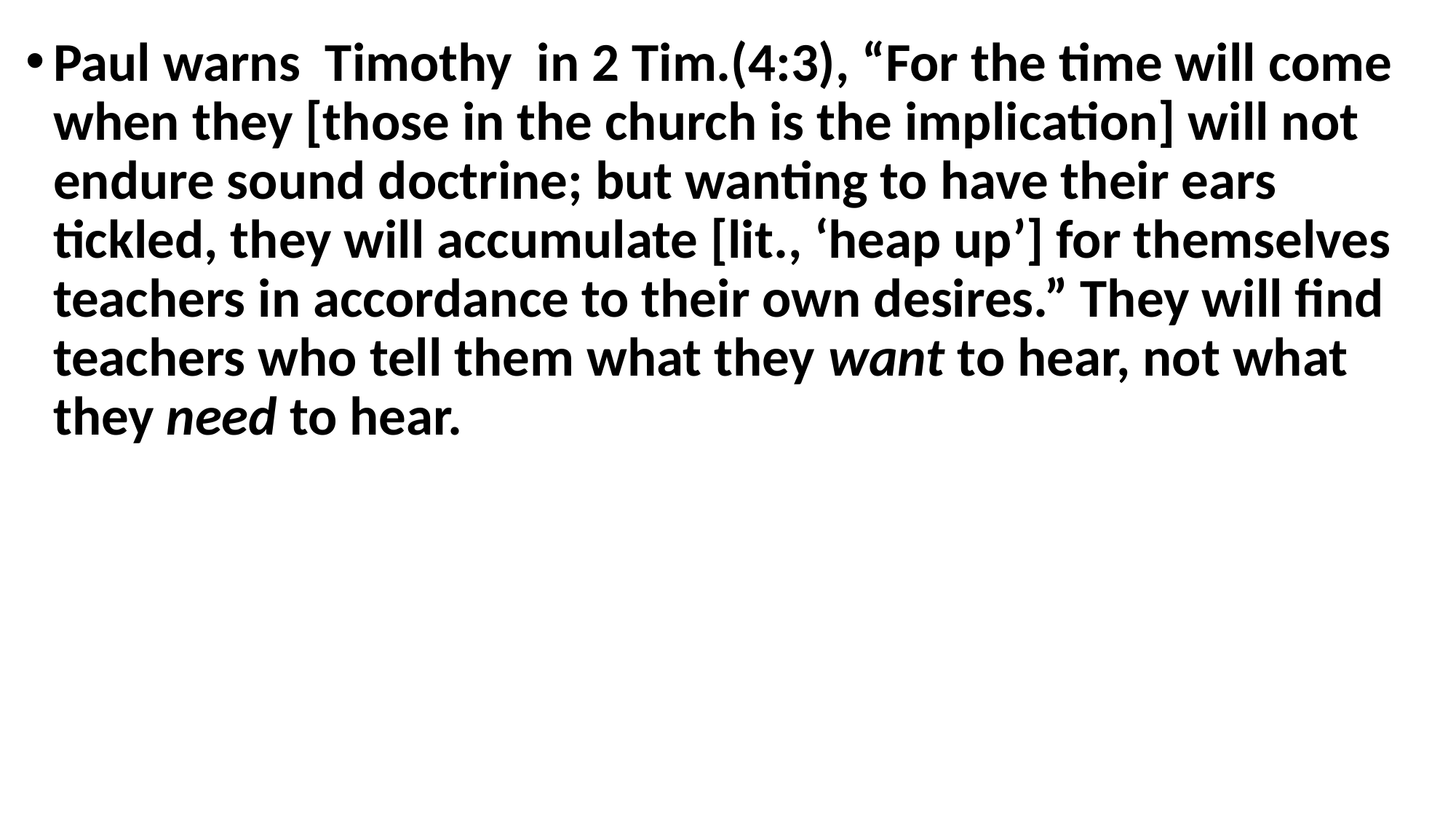

Paul warns  Timothy  in 2 Tim.(4:3), “For the time will come when they [those in the church is the implication] will not endure sound doctrine; but wanting to have their ears tickled, they will accumulate [lit., ‘heap up’] for themselves teachers in accordance to their own desires.” They will find teachers who tell them what they want to hear, not what they need to hear.